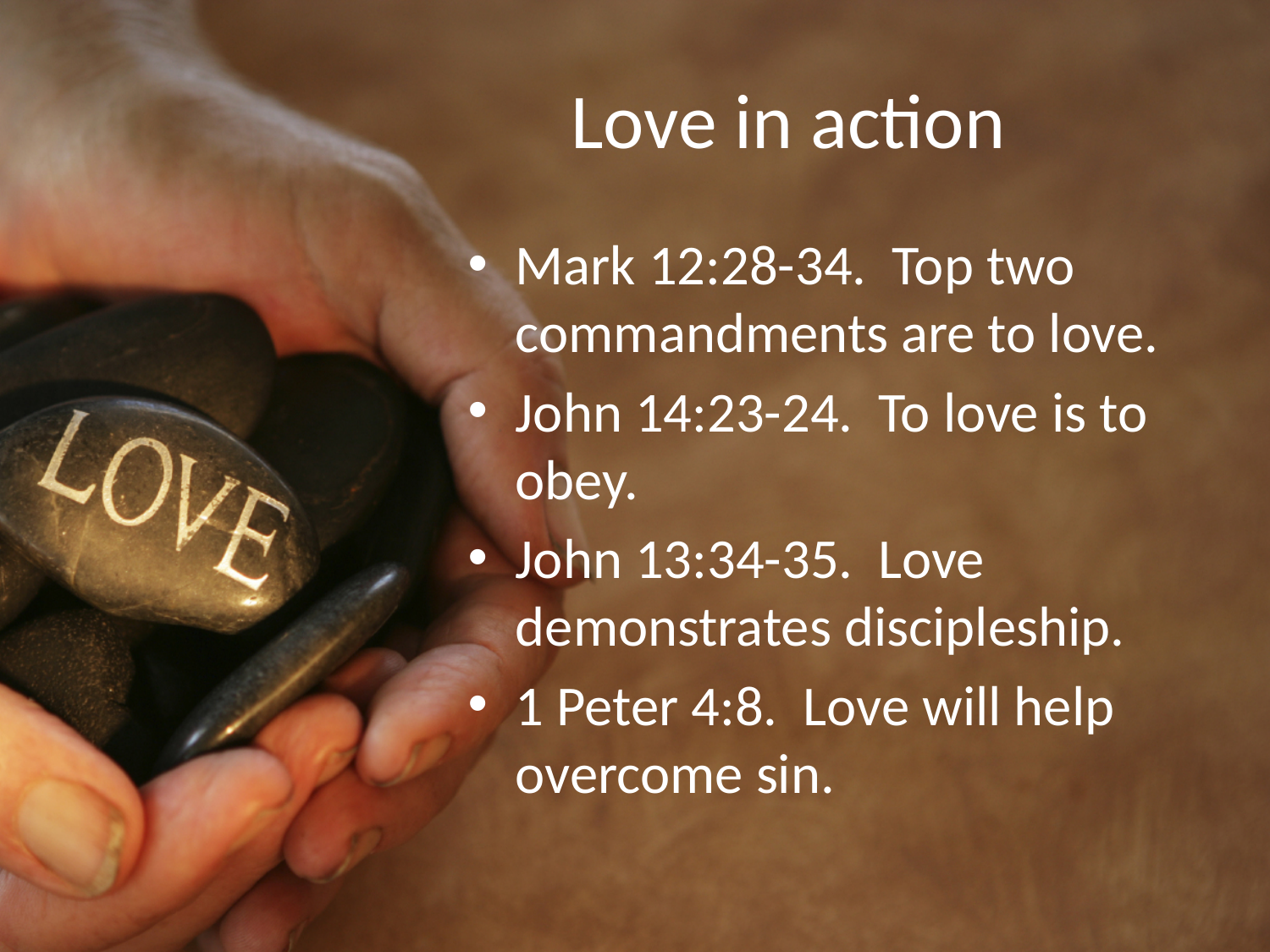

# Love in action
Mark 12:28-34.  Top two commandments are to love.
John 14:23-24.  To love is to obey.
John 13:34-35.  Love demonstrates discipleship.
1 Peter 4:8.  Love will help overcome sin.